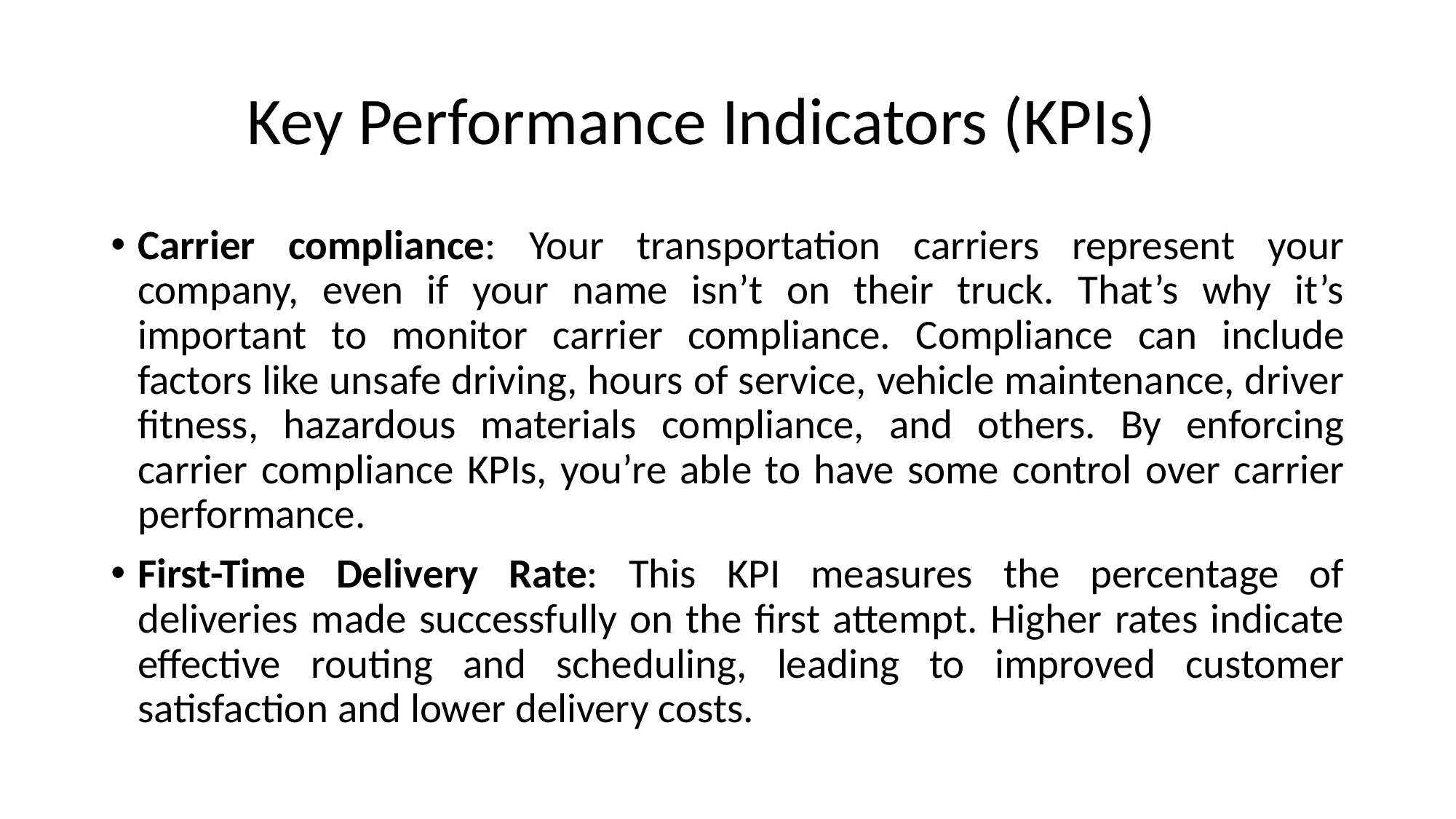

# Key Performance Indicators (KPIs)
Carrier compliance: Your transportation carriers represent your company, even if your name isn’t on their truck. That’s why it’s important to monitor carrier compliance. Compliance can include factors like unsafe driving, hours of service, vehicle maintenance, driver fitness, hazardous materials compliance, and others. By enforcing carrier compliance KPIs, you’re able to have some control over carrier performance.
First-Time Delivery Rate: This KPI measures the percentage of deliveries made successfully on the first attempt. Higher rates indicate effective routing and scheduling, leading to improved customer satisfaction and lower delivery costs.